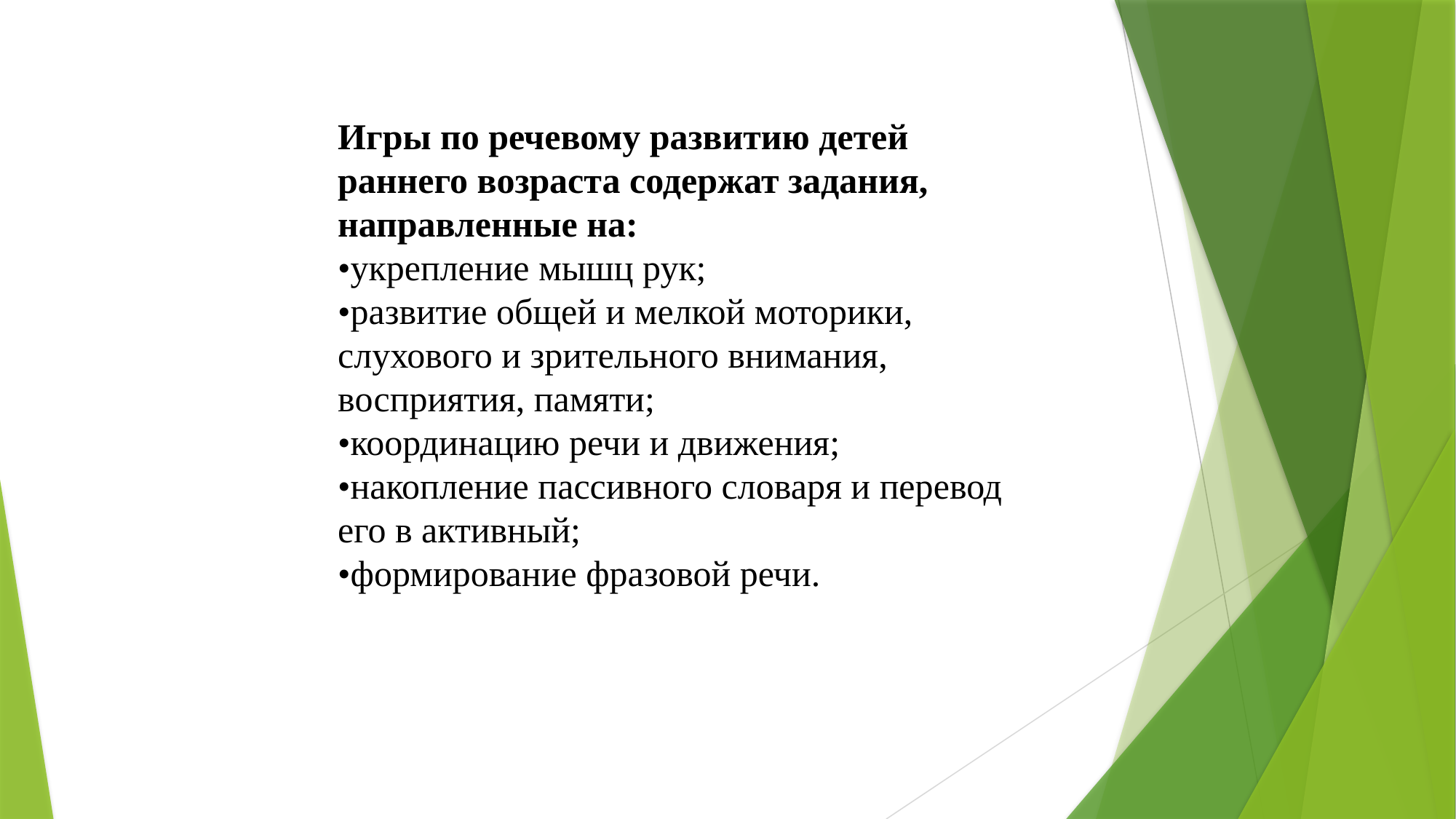

Игры по речевому развитию детей раннего возраста содержат задания, направленные на:
•укрепление мышц рук;
•развитие общей и мелкой моторики, слухового и зрительного внимания, восприятия, памяти;
•координацию речи и движения;
•накопление пассивного словаря и перевод его в активный;
•формирование фразовой речи.